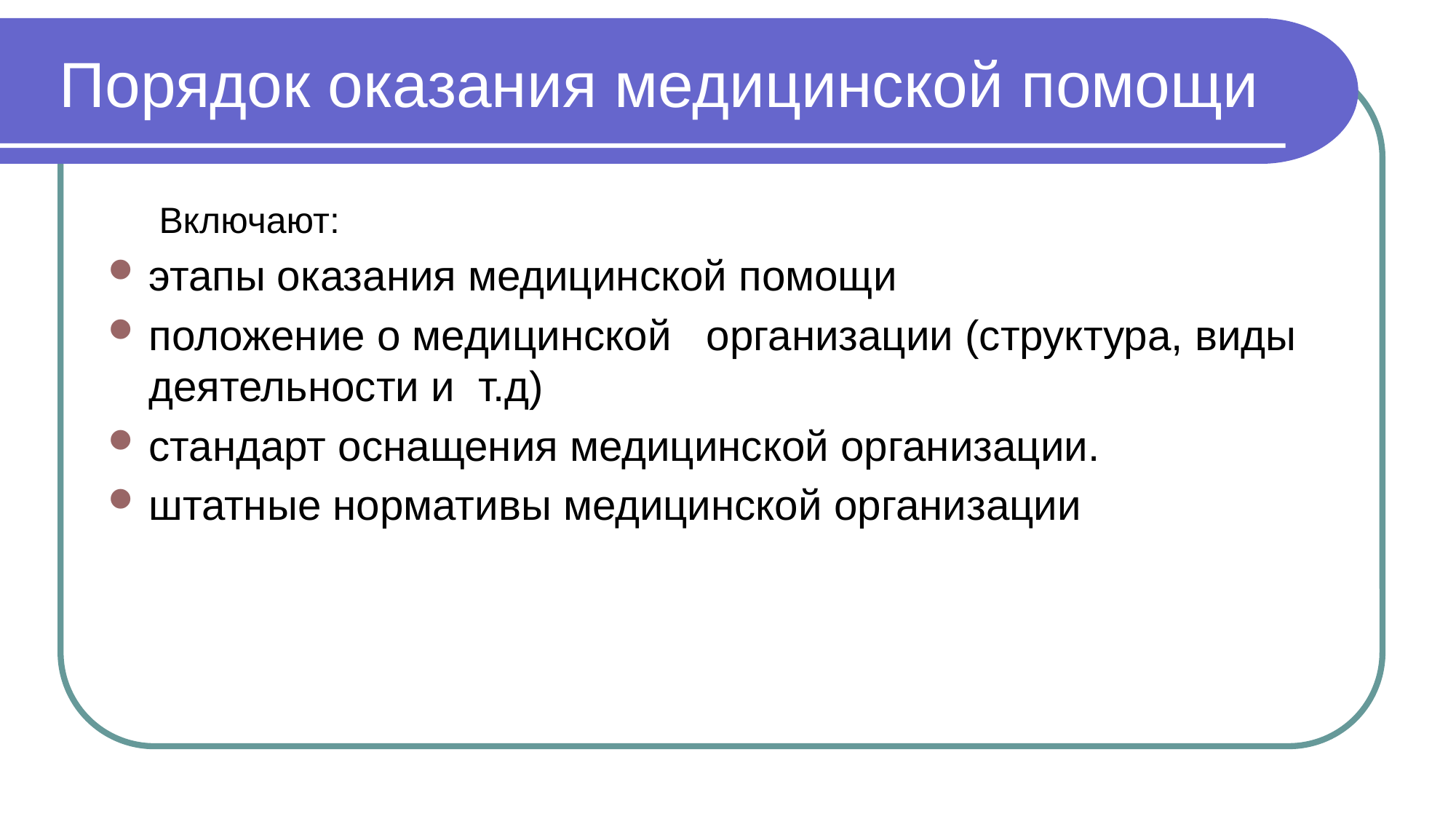

# Порядок оказания медицинской помощи
	 Включают:
этапы оказания медицинской помощи
положение о медицинской	 организации (структура, виды деятельности и  т.д)
стандарт оснащения медицинской организации.
штатные нормативы медицинской организации